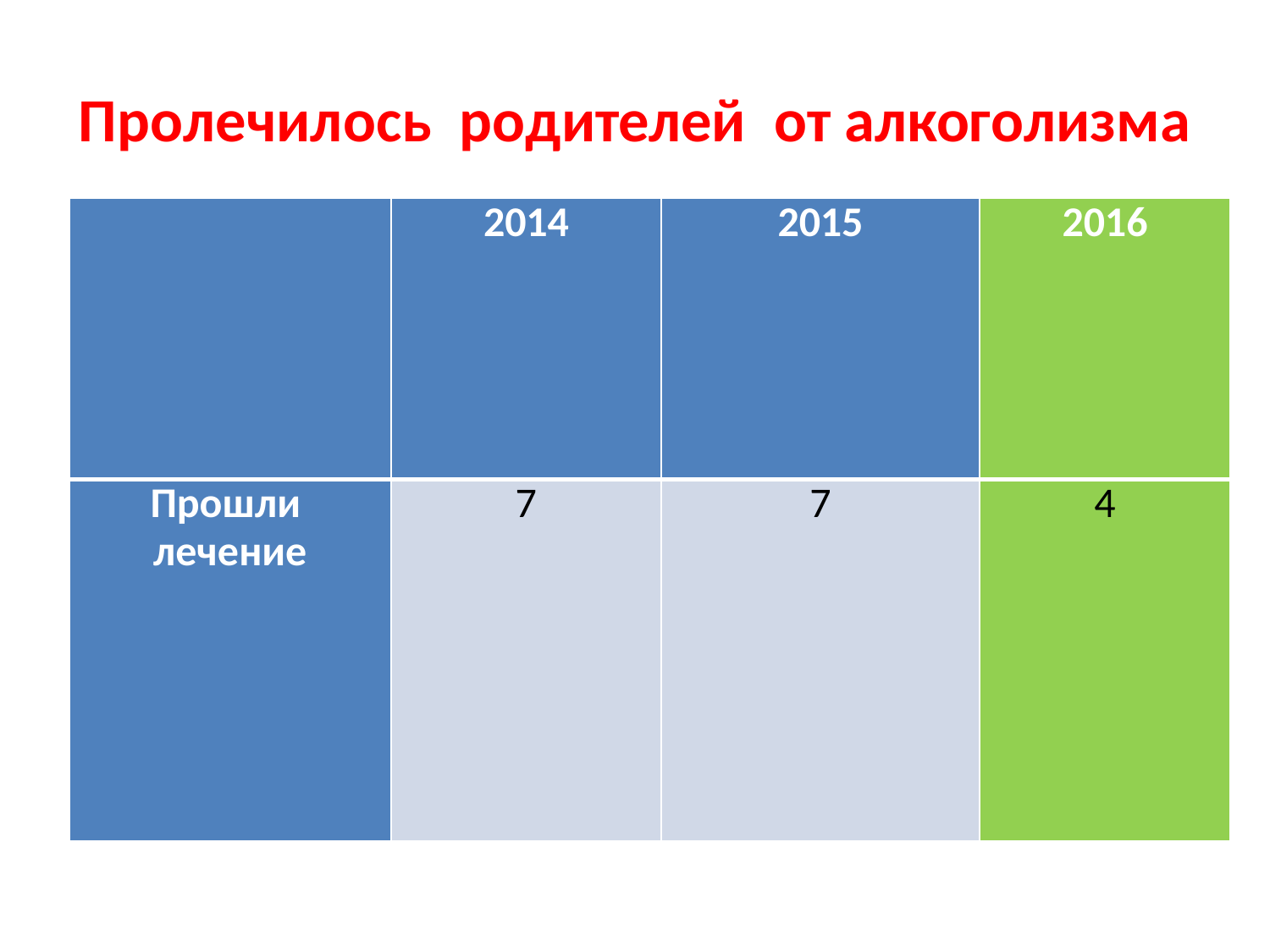

# Пролечилось  родителей  от алкоголизма
|  | 2014 | 2015 | 2016 |
| --- | --- | --- | --- |
| Прошли лечение | 7 | 7 | 4 |